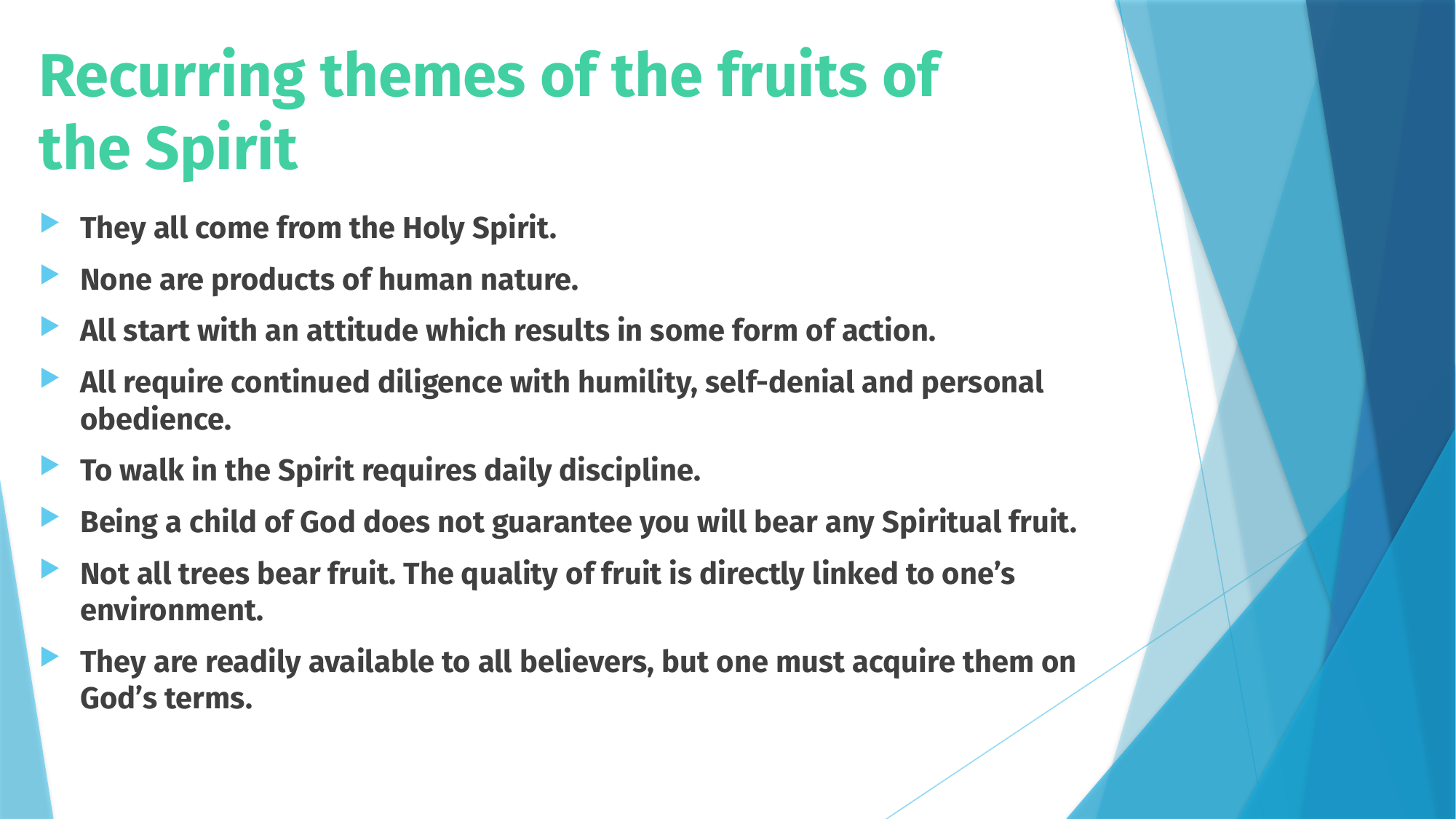

# Recurring themes of the fruits of the Spirit
They all come from the Holy Spirit.
None are products of human nature.
All start with an attitude which results in some form of action.
All require continued diligence with humility, self-denial and personal obedience.
To walk in the Spirit requires daily discipline.
Being a child of God does not guarantee you will bear any Spiritual fruit.
Not all trees bear fruit. The quality of fruit is directly linked to one’s environment.
They are readily available to all believers, but one must acquire them on God’s terms.